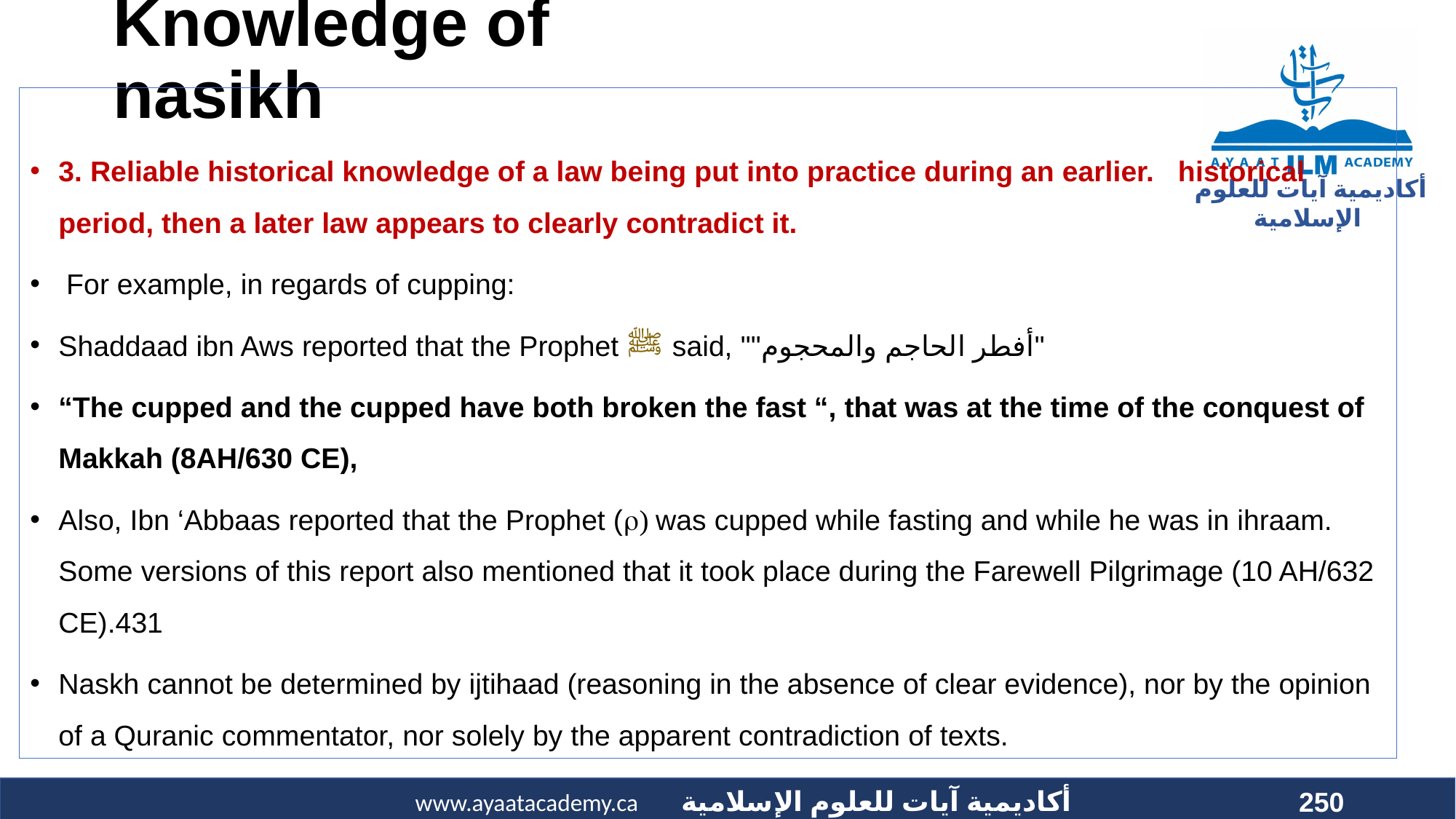

# Knowledge of nasikh

3. Reliable historical knowledge of a law being put into practice during an earlier.   historical period, then a later law appears to clearly contradict it.
 For example, in regards of cupping:
Shaddaad ibn Aws reported that the Prophet ﷺ said, ""أفطر الحاجم والمحجوم"
“The cupped and the cupped have both broken the fast “, that was at the time of the conquest of Makkah (8AH/630 CE),
Also, Ibn ‘Abbaas reported that the Prophet (ρ) was cupped while fasting and while he was in ihraam.  Some versions of this report also mentioned that it took place during the Farewell Pilgrimage (10 AH/632 CE).431
Naskh cannot be determined by ijtihaad (reasoning in the absence of clear evidence), nor by the opinion of a Quranic commentator, nor solely by the apparent contradiction of texts.

250